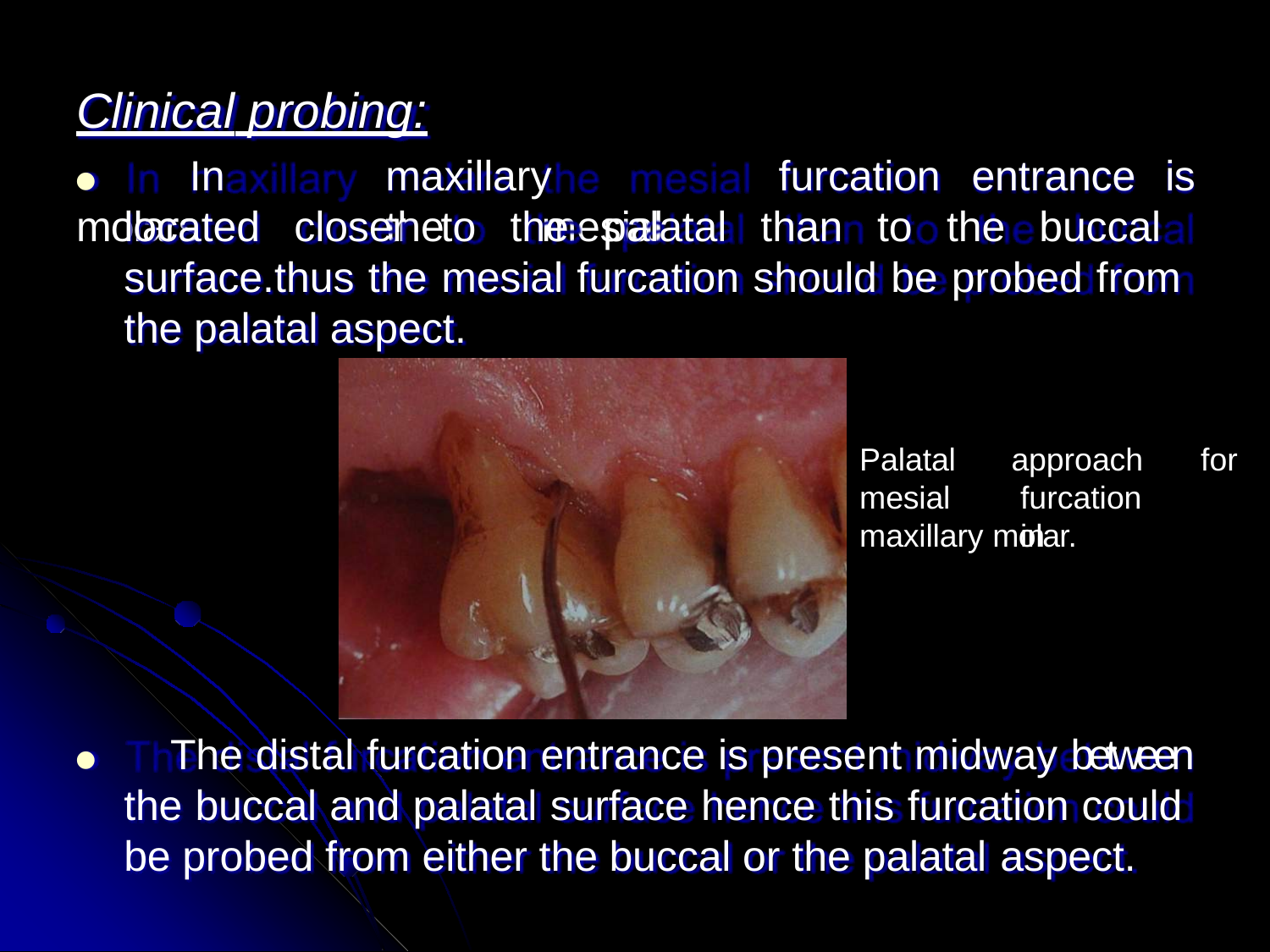

# Clinical probing:

⚫	In	maxillary	molars	the	mesial
furcation	entrance	is

located closer to the palatal than to the buccal  surface.thus the mesial furcation should be probed from  the palatal aspect.

Palatal
mesial
approach	for
furcation	in
maxillary molar.

⚫ The distal furcation entrance is present midway between  the buccal and palatal surface hence this furcation could  be probed from either the buccal or the palatal aspect.